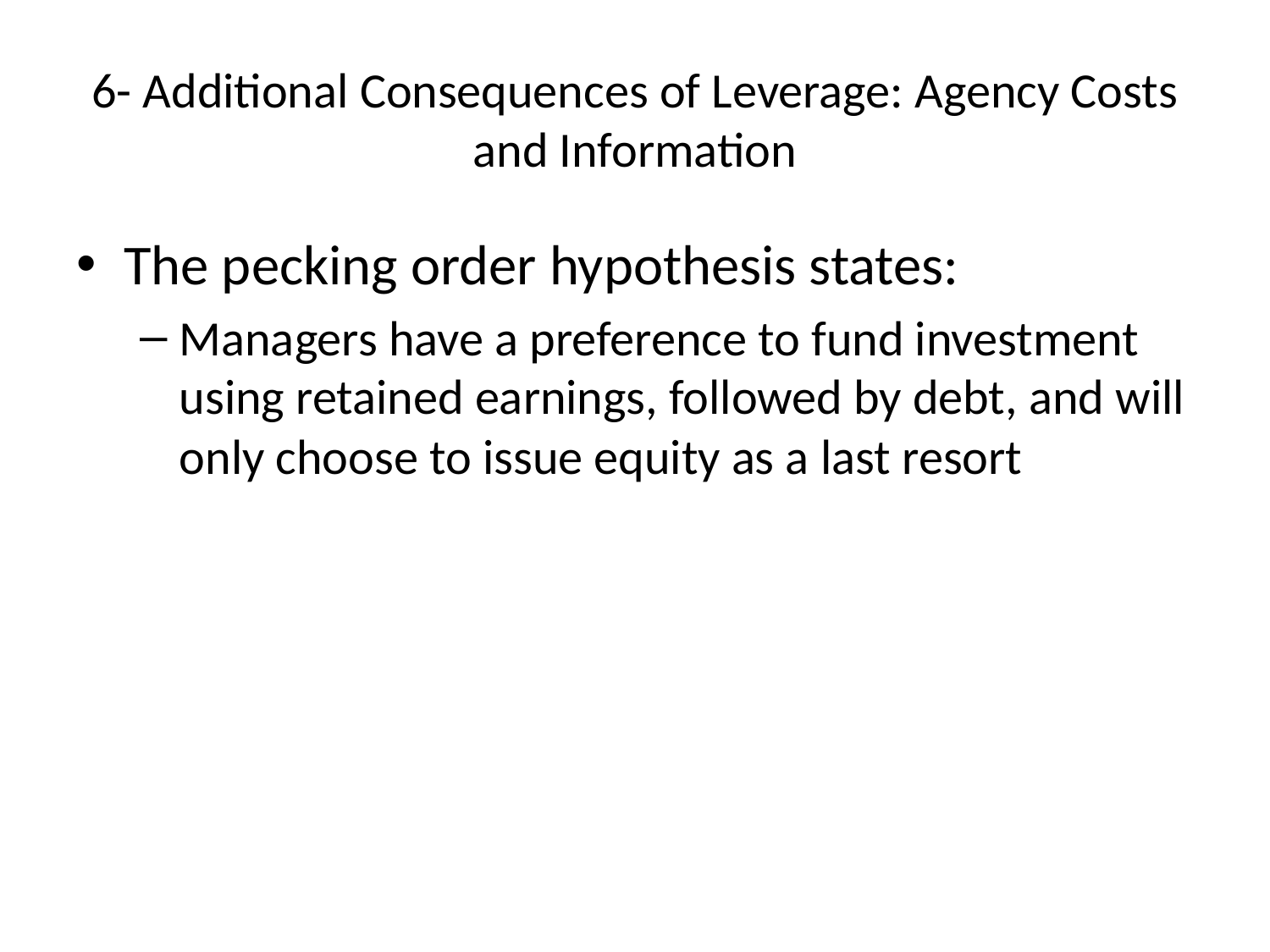

# 6- Additional Consequences of Leverage: Agency Costs and Information
The pecking order hypothesis states:
Managers have a preference to fund investment using retained earnings, followed by debt, and will only choose to issue equity as a last resort